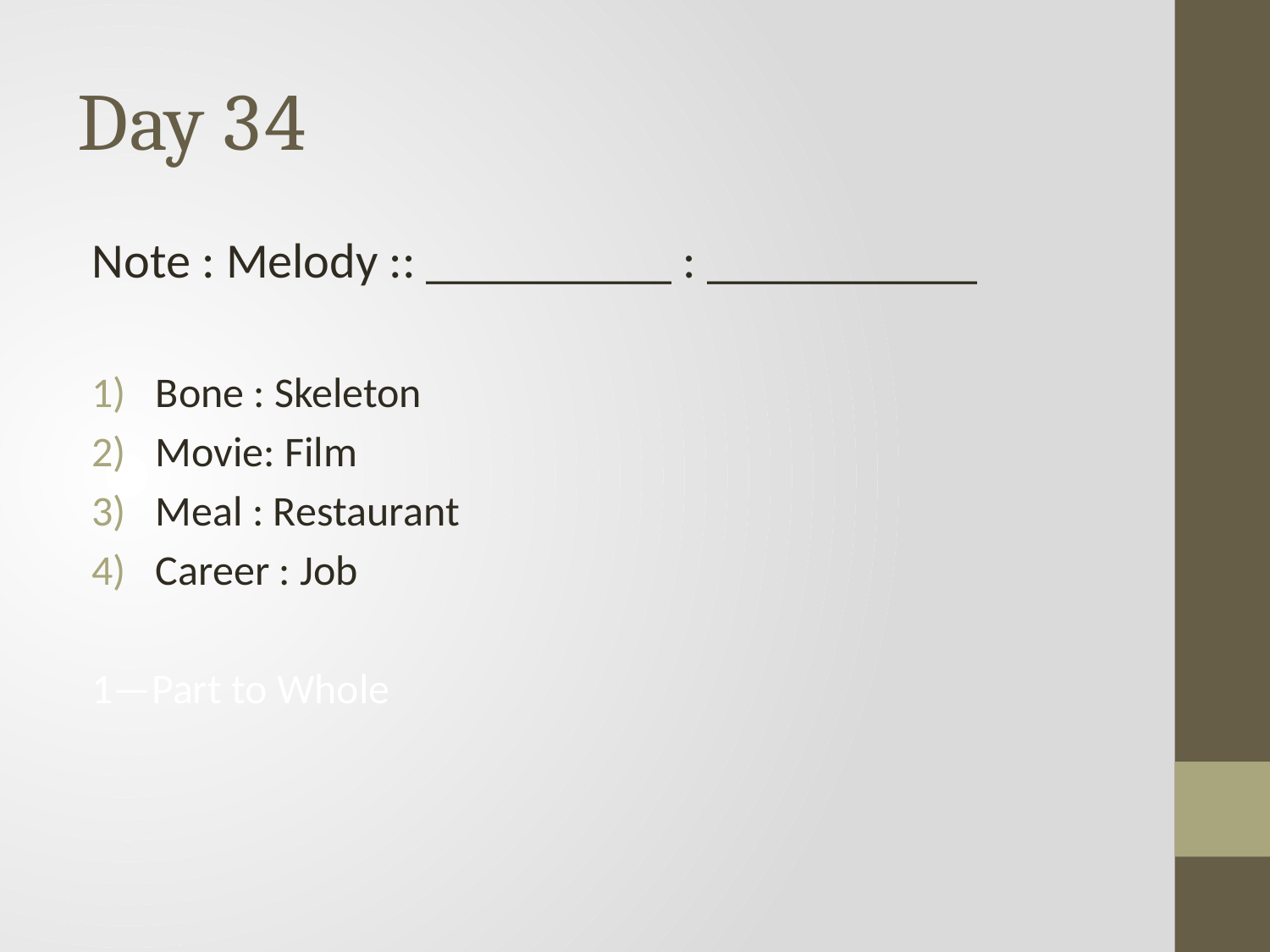

# Day 34
Note : Melody :: __________ : ___________

Bone : Skeleton
Movie: Film
Meal : Restaurant
Career : Job

1—Part to Whole